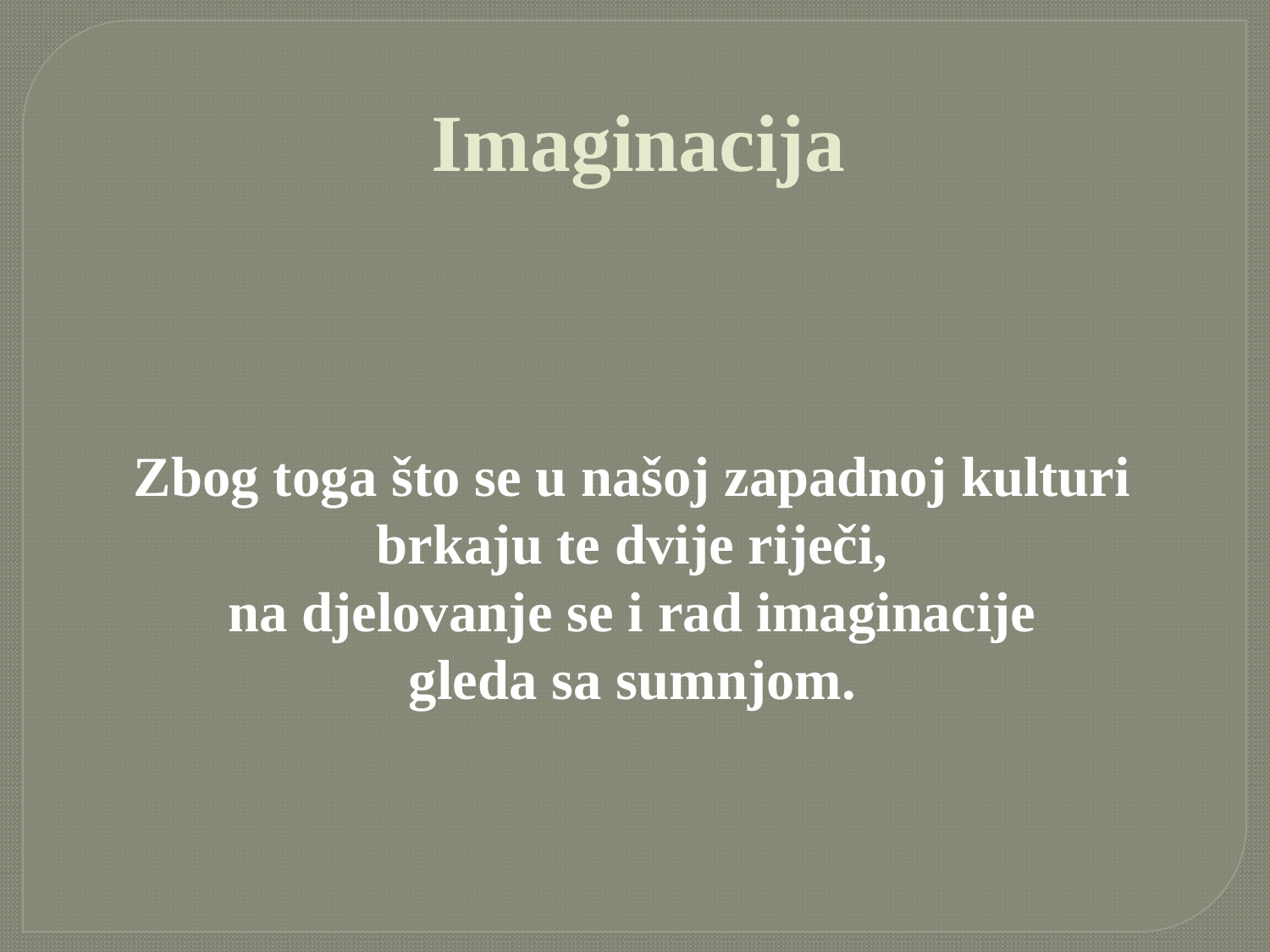

# Imaginacija

Zbog toga što se u našoj zapadnoj kulturi
brkaju te dvije riječi,
na djelovanje se i rad imaginacije
gleda sa sumnjom.